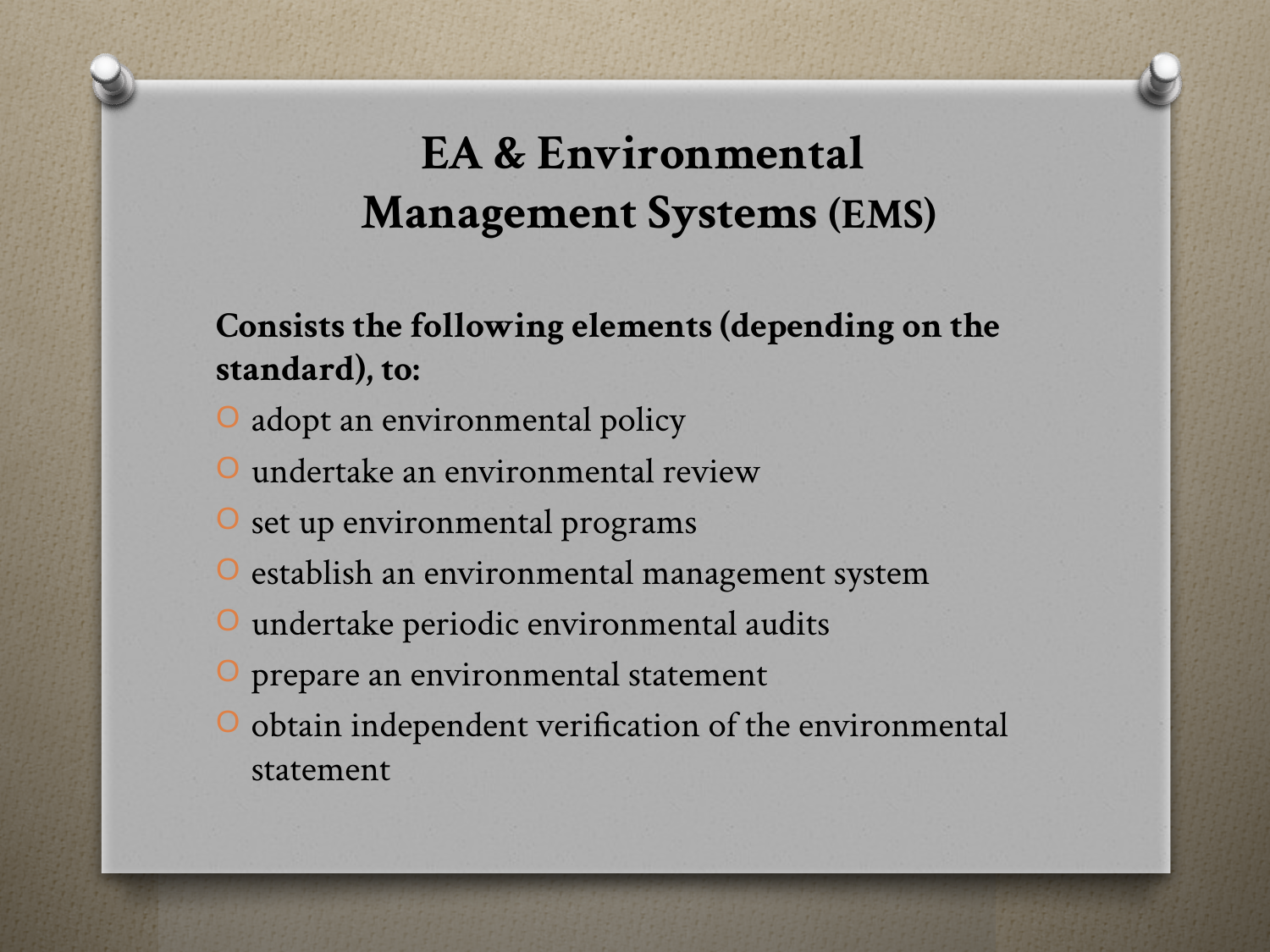

# EA & Environmental Management Systems (EMS)
Consists the following elements (depending on the standard), to:
adopt an environmental policy
undertake an environmental review
set up environmental programs
establish an environmental management system
undertake periodic environmental audits
prepare an environmental statement
obtain independent verification of the environmental statement